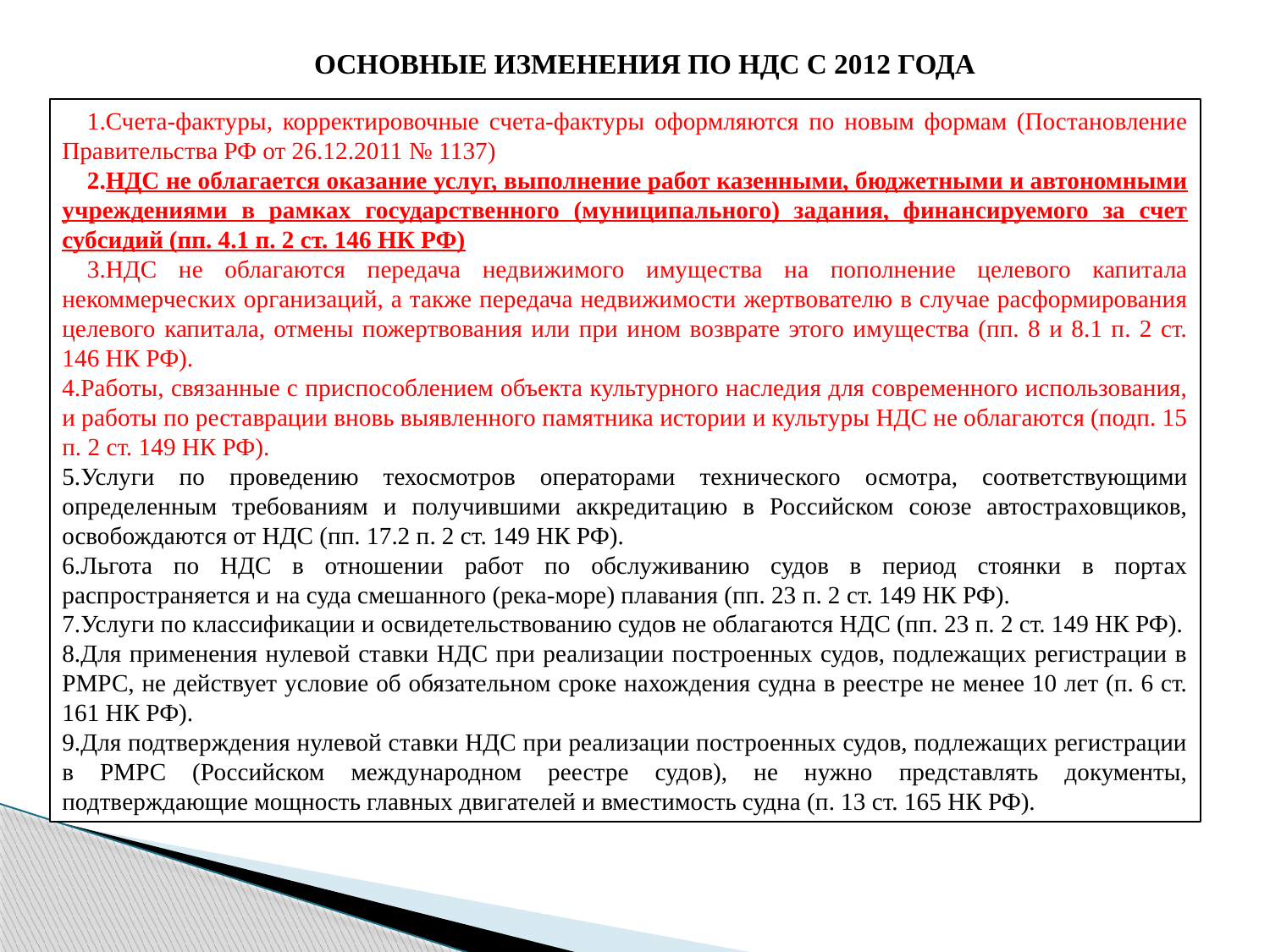

ОСНОВНЫЕ ИЗМЕНЕНИЯ ПО НДС С 2012 ГОДА
Счета-фактуры, корректировочные счета-фактуры оформляются по новым формам (Постановление Правительства РФ от 26.12.2011 № 1137)
НДС не облагается оказание услуг, выполнение работ казенными, бюджетными и автономными учреждениями в рамках государственного (муниципального) задания, финансируемого за счет субсидий (пп. 4.1 п. 2 ст. 146 НК РФ)
НДС не облагаются передача недвижимого имущества на пополнение целевого капитала некоммерческих организаций, а также передача недвижимости жертвователю в случае расформирования целевого капитала, отмены пожертвования или при ином возврате этого имущества (пп. 8 и 8.1 п. 2 ст. 146 НК РФ).
Работы, связанные с приспособлением объекта культурного наследия для современного использования, и работы по реставрации вновь выявленного памятника истории и культуры НДС не облагаются (подп. 15 п. 2 ст. 149 НК РФ).
Услуги по проведению техосмотров операторами технического осмотра, соответствующими определенным требованиям и получившими аккредитацию в Российском союзе автостраховщиков, освобождаются от НДС (пп. 17.2 п. 2 ст. 149 НК РФ).
Льгота по НДС в отношении работ по обслуживанию судов в период стоянки в портах распространяется и на суда смешанного (река-море) плавания (пп. 23 п. 2 ст. 149 НК РФ).
Услуги по классификации и освидетельствованию судов не облагаются НДС (пп. 23 п. 2 ст. 149 НК РФ).
Для применения нулевой ставки НДС при реализации построенных судов, подлежащих регистрации в РМРС, не действует условие об обязательном сроке нахождения судна в реестре не менее 10 лет (п. 6 ст. 161 НК РФ).
Для подтверждения нулевой ставки НДС при реализации построенных судов, подлежащих регистрации в РМРС (Российском международном реестре судов), не нужно представлять документы, подтверждающие мощность главных двигателей и вместимость судна (п. 13 ст. 165 НК РФ).